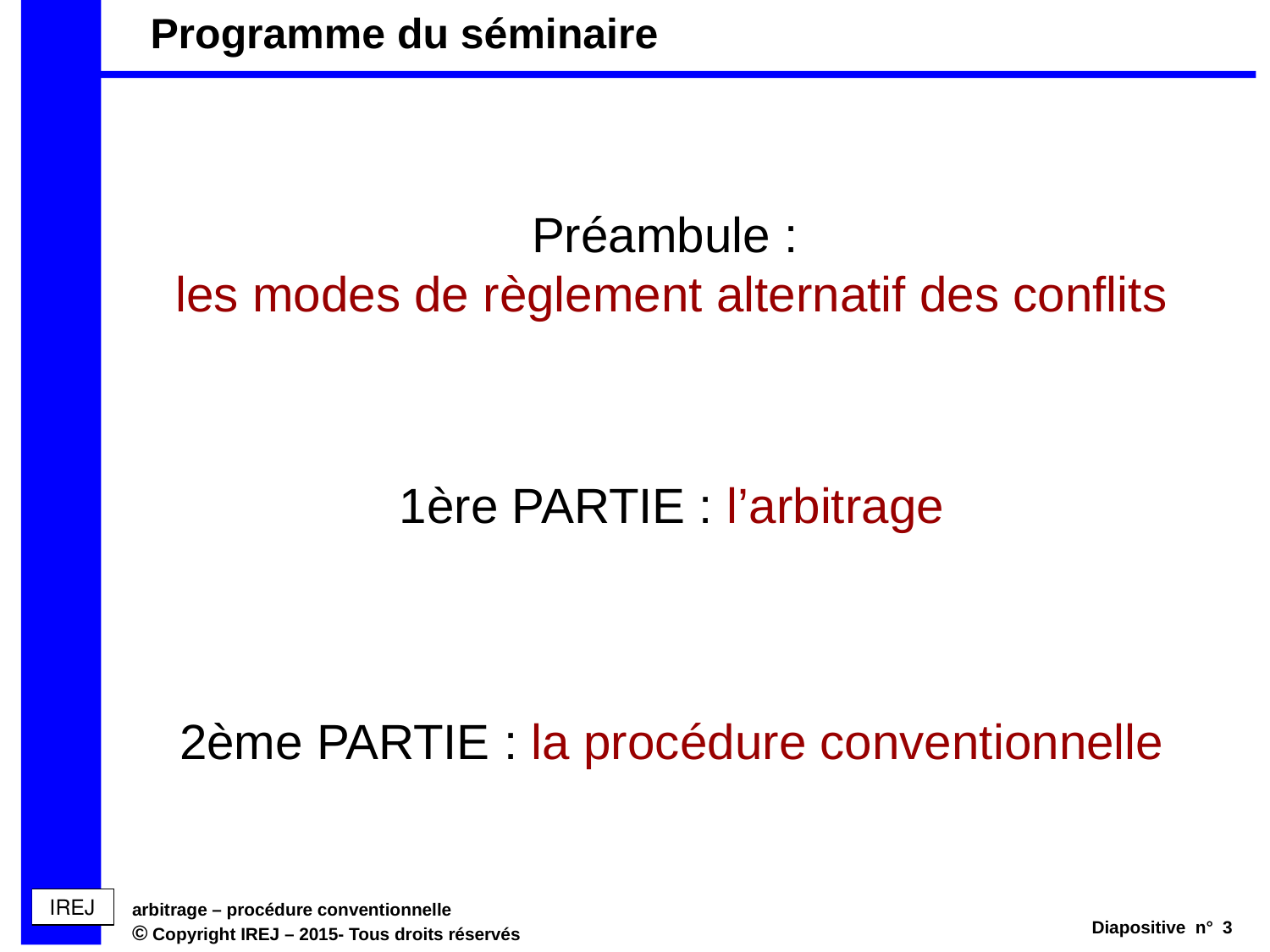

# Programme du séminaire

Préambule :
les modes de règlement alternatif des conflits

1ère PARTIE : l’arbitrage

2ème PARTIE : la procédure conventionnelle